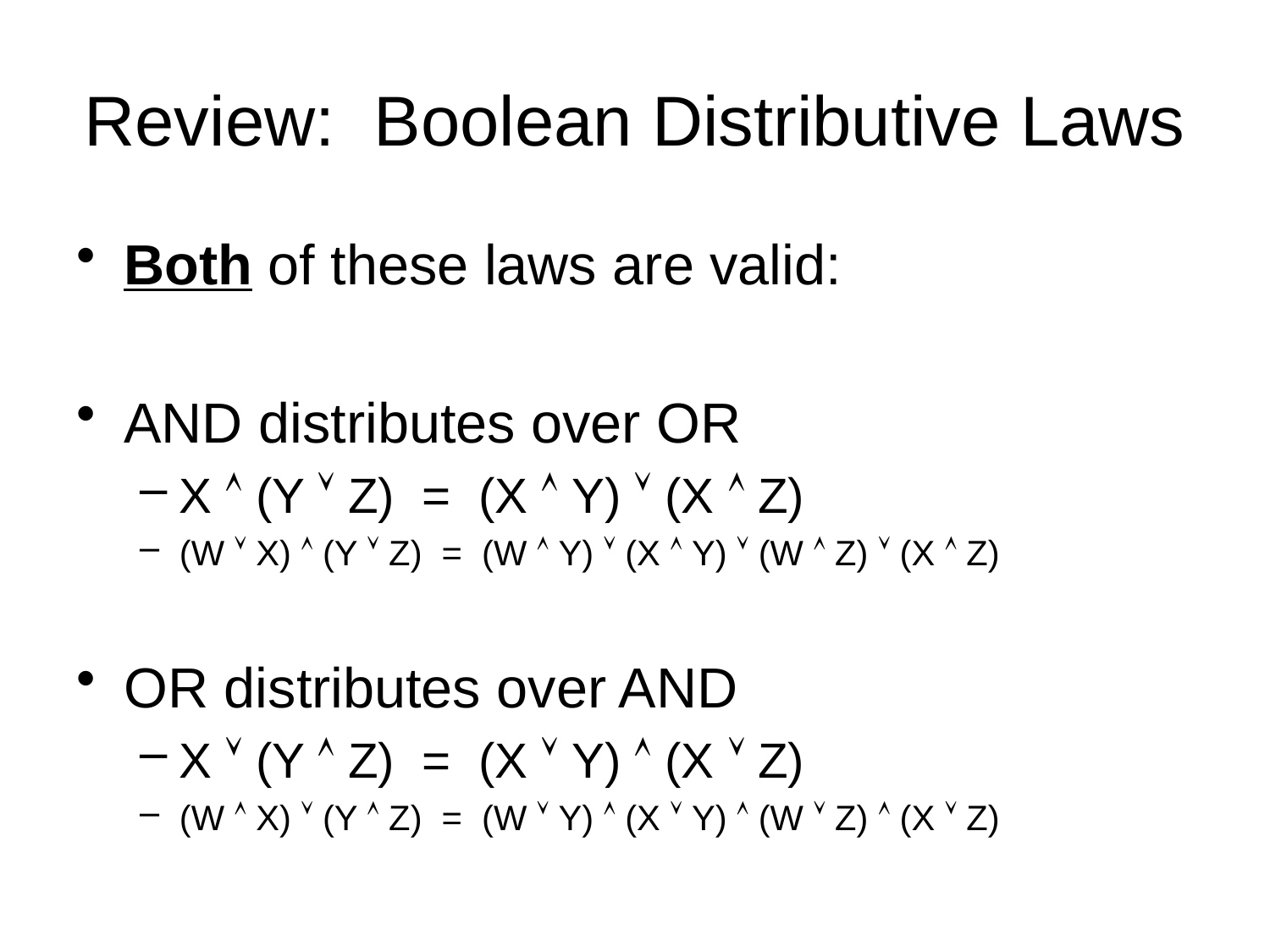

# Review:  Boolean Distributive Laws
Both of these laws are valid:

AND distributes over OR
X ∧ (Y ∨ Z)  =  (X ∧ Y) ∨ (X ∧ Z)
(W ∨ X) ∧ (Y ∨ Z)  =  (W ∧ Y) ∨ (X ∧ Y) ∨ (W ∧ Z) ∨ (X ∧ Z)

OR distributes over AND
X ∨ (Y ∧ Z)  =  (X ∨ Y) ∧ (X ∨ Z)
(W ∧ X) ∨ (Y ∧ Z)  =  (W ∨ Y) ∧ (X ∨ Y) ∧ (W ∨ Z) ∧ (X ∨ Z)